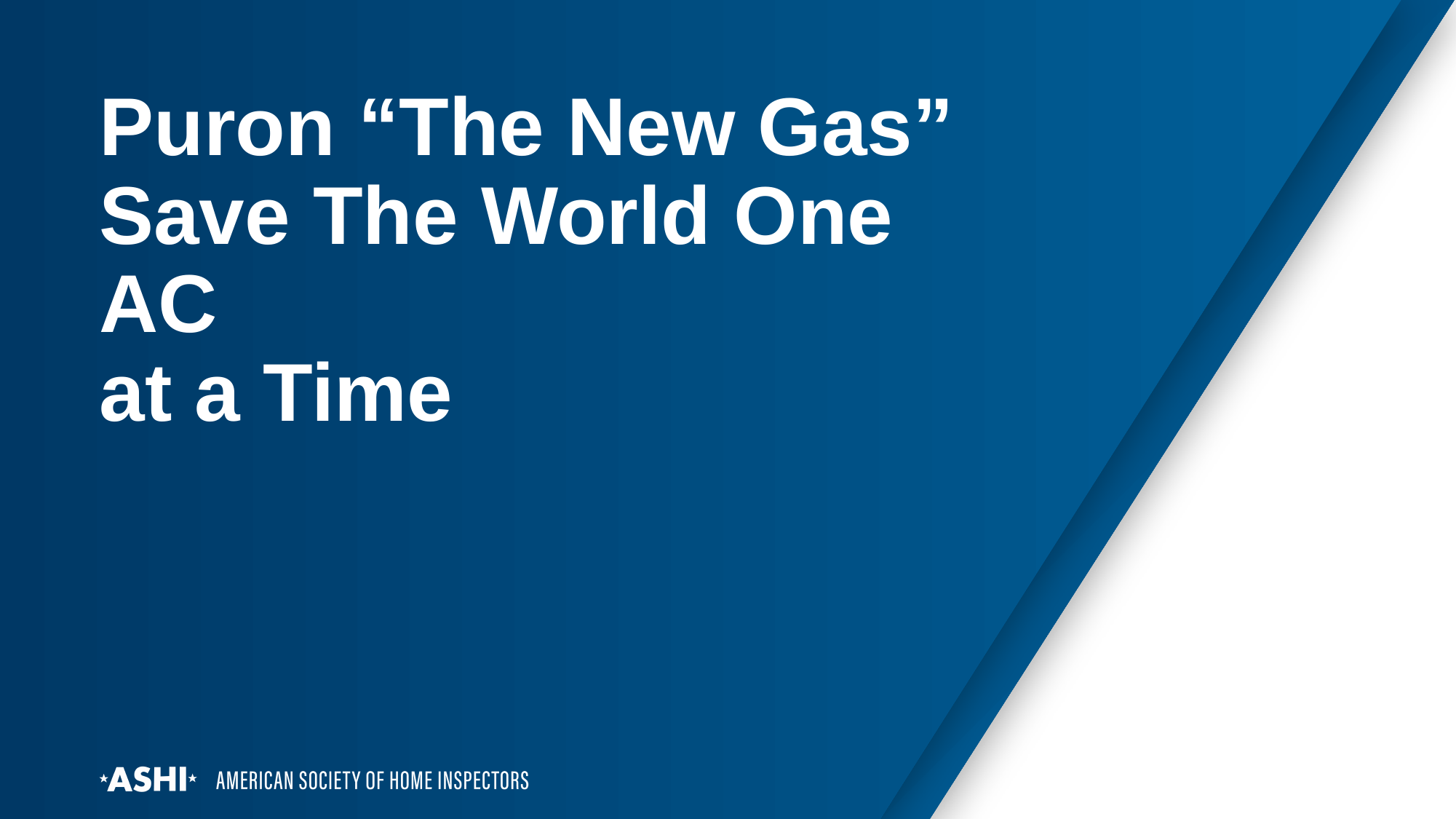

# Puron “The New Gas” Save The World One AC at a Time